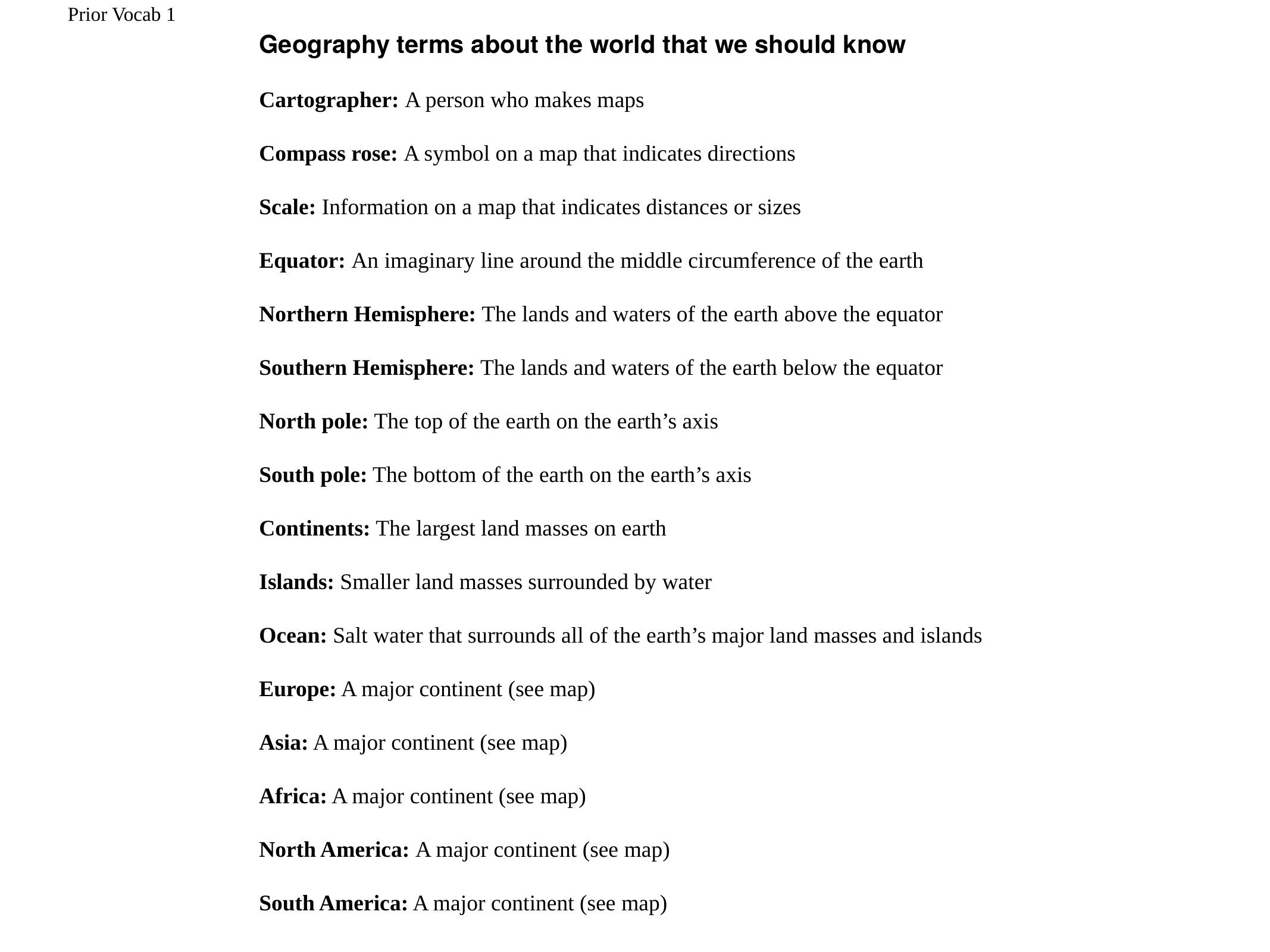

Prior Vocab 1
Geography terms about the world that we should know
Cartographer: A person who makes maps
Compass rose: A symbol on a map that indicates directions
Scale: Information on a map that indicates distances or sizes
Equator: An imaginary line around the middle circumference of the earth
Northern Hemisphere: The lands and waters of the earth above the equator
Southern Hemisphere: The lands and waters of the earth below the equator
North pole: The top of the earth on the earth’s axis
South pole: The bottom of the earth on the earth’s axis
Continents: The largest land masses on earth
Islands: Smaller land masses surrounded by water
Ocean: Salt water that surrounds all of the earth’s major land masses and islands
Europe: A major continent (see map)
Asia: A major continent (see map)
Africa: A major continent (see map)
North America: A major continent (see map)
South America: A major continent (see map)